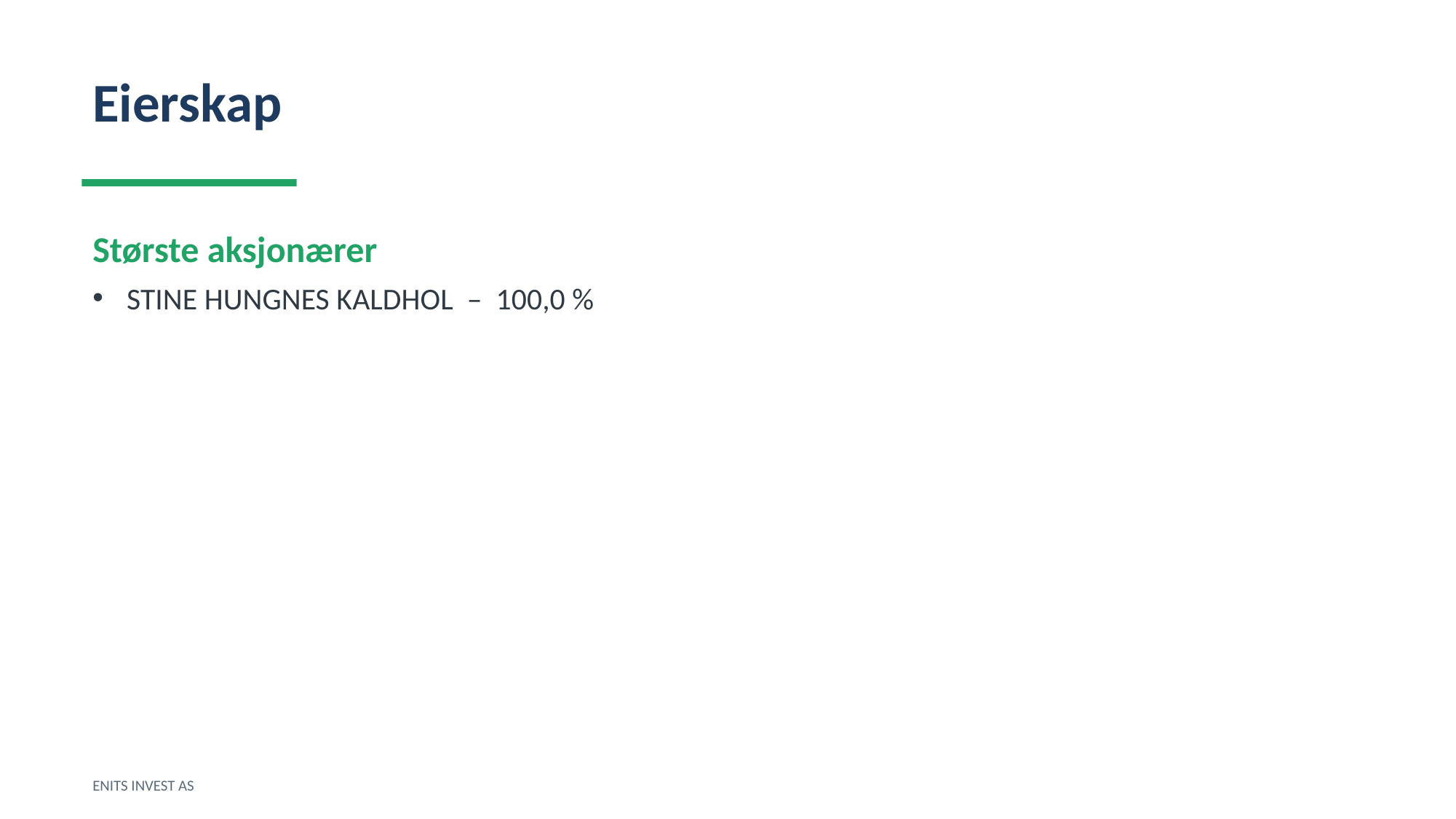

Eierskap

Største aksjonærer
STINE HUNGNES KALDHOL  –  100,0 %
ENITS INVEST AS